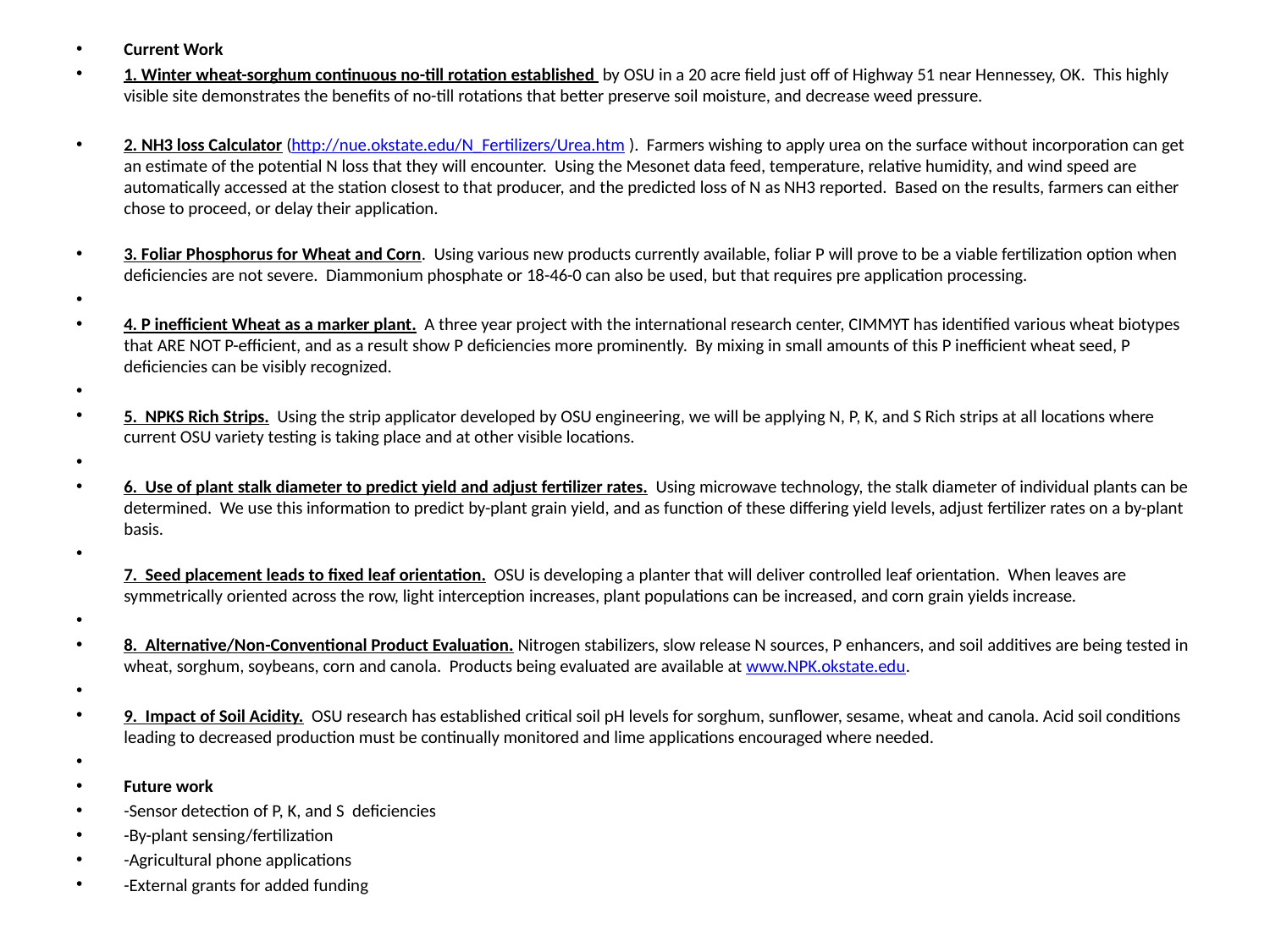

Current Work
1. Winter wheat-sorghum continuous no-till rotation established  by OSU in a 20 acre field just off of Highway 51 near Hennessey, OK.  This highly visible site demonstrates the benefits of no-till rotations that better preserve soil moisture, and decrease weed pressure.

2. NH3 loss Calculator (http://nue.okstate.edu/N_Fertilizers/Urea.htm ).  Farmers wishing to apply urea on the surface without incorporation can get an estimate of the potential N loss that they will encounter.  Using the Mesonet data feed, temperature, relative humidity, and wind speed are automatically accessed at the station closest to that producer, and the predicted loss of N as NH3 reported.  Based on the results, farmers can either chose to proceed, or delay their application.
3. Foliar Phosphorus for Wheat and Corn.  Using various new products currently available, foliar P will prove to be a viable fertilization option when deficiencies are not severe.  Diammonium phosphate or 18-46-0 can also be used, but that requires pre application processing.

4. P inefficient Wheat as a marker plant.  A three year project with the international research center, CIMMYT has identified various wheat biotypes that ARE NOT P-efficient, and as a result show P deficiencies more prominently.  By mixing in small amounts of this P inefficient wheat seed, P deficiencies can be visibly recognized.

5.  NPKS Rich Strips.  Using the strip applicator developed by OSU engineering, we will be applying N, P, K, and S Rich strips at all locations where current OSU variety testing is taking place and at other visible locations.

6.  Use of plant stalk diameter to predict yield and adjust fertilizer rates.  Using microwave technology, the stalk diameter of individual plants can be determined.  We use this information to predict by-plant grain yield, and as function of these differing yield levels, adjust fertilizer rates on a by-plant basis.
7.  Seed placement leads to fixed leaf orientation.  OSU is developing a planter that will deliver controlled leaf orientation.  When leaves are symmetrically oriented across the row, light interception increases, plant populations can be increased, and corn grain yields increase.

8.  Alternative/Non-Conventional Product Evaluation. Nitrogen stabilizers, slow release N sources, P enhancers, and soil additives are being tested in wheat, sorghum, soybeans, corn and canola.  Products being evaluated are available at www.NPK.okstate.edu.

9.  Impact of Soil Acidity.  OSU research has established critical soil pH levels for sorghum, sunflower, sesame, wheat and canola. Acid soil conditions leading to decreased production must be continually monitored and lime applications encouraged where needed.

Future work
-Sensor detection of P, K, and S  deficiencies
-By-plant sensing/fertilization
-Agricultural phone applications
-External grants for added funding